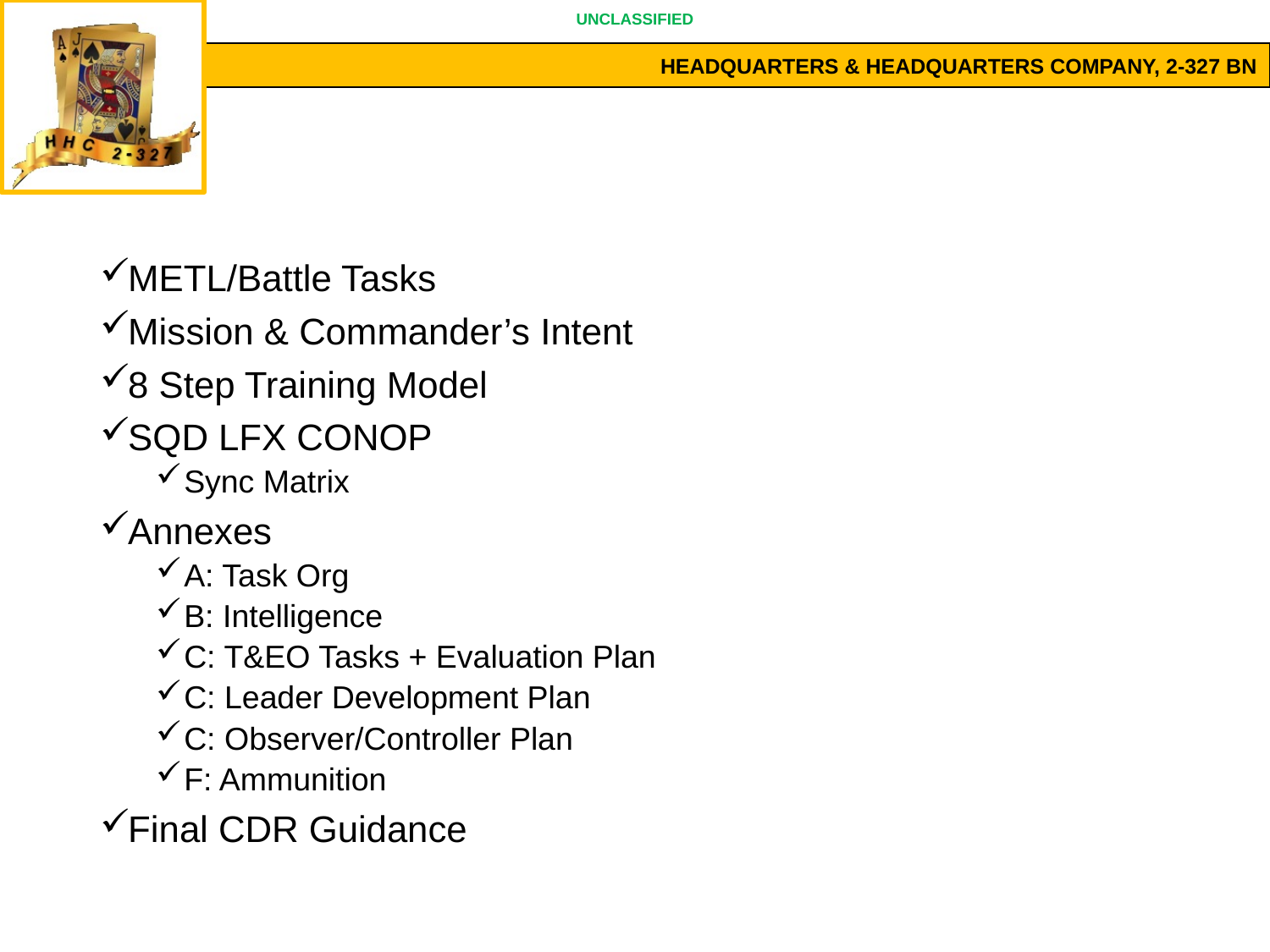

METL/Battle Tasks
Mission & Commander’s Intent
8 Step Training Model
SQD LFX CONOP
Sync Matrix
Annexes
A: Task Org
B: Intelligence
C: T&EO Tasks + Evaluation Plan
C: Leader Development Plan
C: Observer/Controller Plan
F: Ammunition
Final CDR Guidance